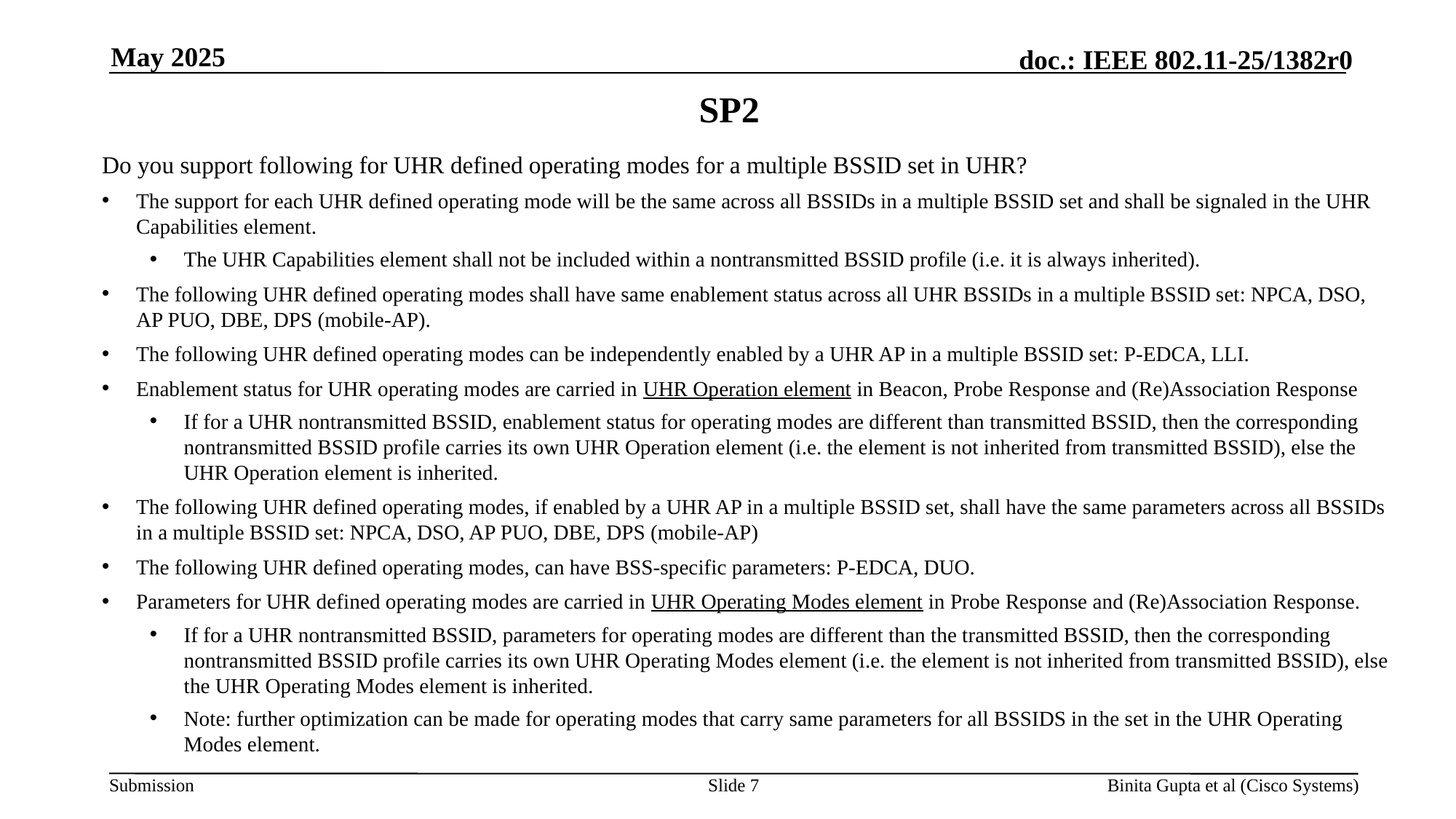

May 2025
# SP2
Do you support following for UHR defined operating modes for a multiple BSSID set in UHR?
The support for each UHR defined operating mode will be the same across all BSSIDs in a multiple BSSID set and shall be signaled in the UHR Capabilities element.
The UHR Capabilities element shall not be included within a nontransmitted BSSID profile (i.e. it is always inherited).
The following UHR defined operating modes shall have same enablement status across all UHR BSSIDs in a multiple BSSID set: NPCA, DSO, AP PUO, DBE, DPS (mobile-AP).
The following UHR defined operating modes can be independently enabled by a UHR AP in a multiple BSSID set: P-EDCA, LLI.
Enablement status for UHR operating modes are carried in UHR Operation element in Beacon, Probe Response and (Re)Association Response
If for a UHR nontransmitted BSSID, enablement status for operating modes are different than transmitted BSSID, then the corresponding nontransmitted BSSID profile carries its own UHR Operation element (i.e. the element is not inherited from transmitted BSSID), else the UHR Operation element is inherited.
The following UHR defined operating modes, if enabled by a UHR AP in a multiple BSSID set, shall have the same parameters across all BSSIDs in a multiple BSSID set: NPCA, DSO, AP PUO, DBE, DPS (mobile-AP)
The following UHR defined operating modes, can have BSS-specific parameters: P-EDCA, DUO.
Parameters for UHR defined operating modes are carried in UHR Operating Modes element in Probe Response and (Re)Association Response.
If for a UHR nontransmitted BSSID, parameters for operating modes are different than the transmitted BSSID, then the corresponding nontransmitted BSSID profile carries its own UHR Operating Modes element (i.e. the element is not inherited from transmitted BSSID), else the UHR Operating Modes element is inherited.
Note: further optimization can be made for operating modes that carry same parameters for all BSSIDS in the set in the UHR Operating Modes element.

Slide 7
Binita Gupta et al (Cisco Systems)